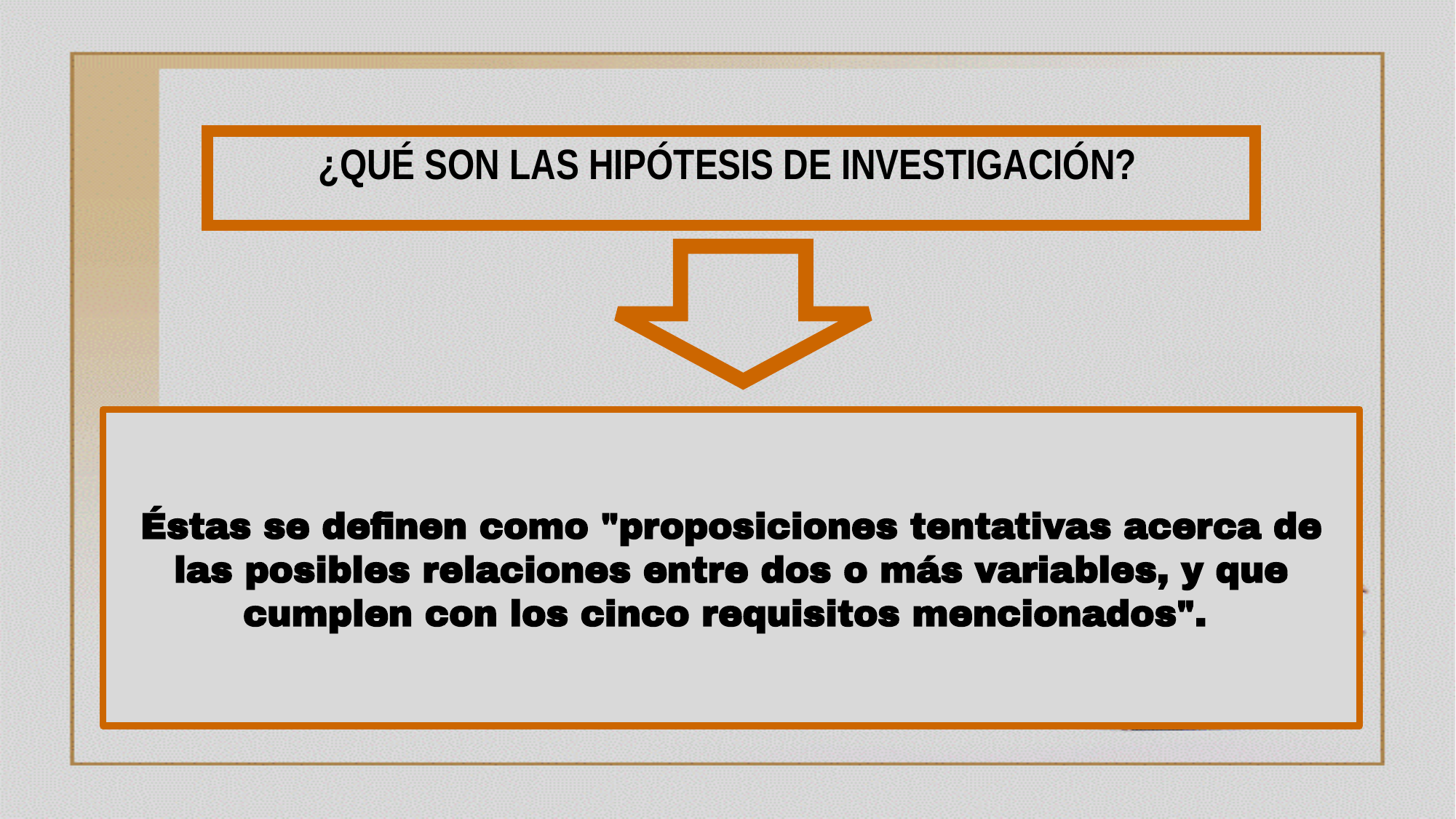

¿QUÉ SON LAS HIPÓTESIS DE INVESTIGACIÓN?

Éstas se definen como "proposiciones tentativas acerca de las posibles relaciones entre dos o más variables, y que cumplen con los cinco requisitos mencionados".